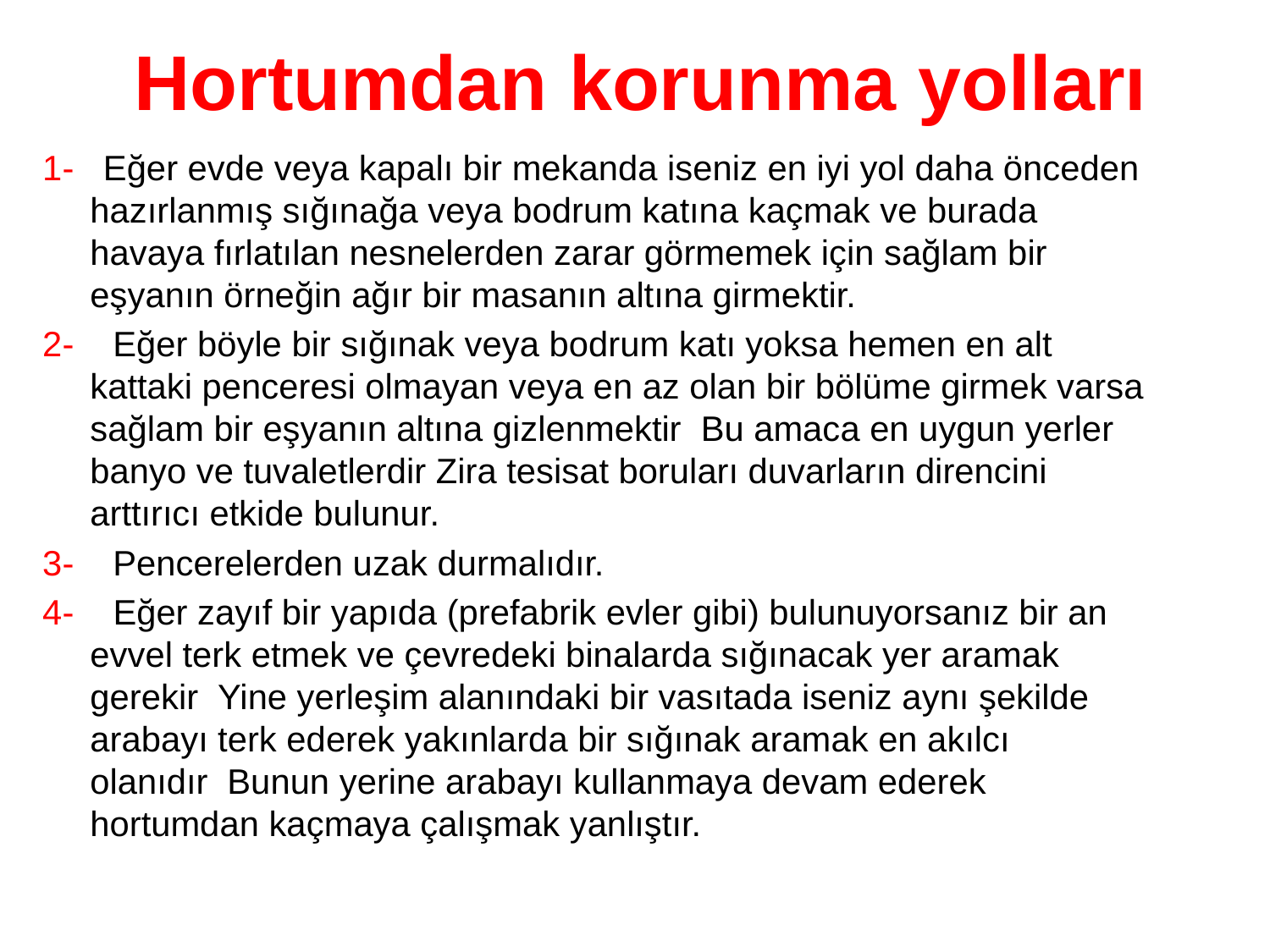

# Hortumdan korunma yolları
1-   Eğer evde veya kapalı bir mekanda iseniz en iyi yol daha önceden hazırlanmış sığınağa veya bodrum katına kaçmak ve burada havaya fırlatılan nesnelerden zarar görmemek için sağlam bir eşyanın örneğin ağır bir masanın altına girmektir.
2-    Eğer böyle bir sığınak veya bodrum katı yoksa hemen en alt kattaki penceresi olmayan veya en az olan bir bölüme girmek varsa sağlam bir eşyanın altına gizlenmektir  Bu amaca en uygun yerler banyo ve tuvaletlerdir Zira tesisat boruları duvarların direncini arttırıcı etkide bulunur.
3-    Pencerelerden uzak durmalıdır.
4-    Eğer zayıf bir yapıda (prefabrik evler gibi) bulunuyorsanız bir an evvel terk etmek ve çevredeki binalarda sığınacak yer aramak gerekir  Yine yerleşim alanındaki bir vasıtada iseniz aynı şekilde arabayı terk ederek yakınlarda bir sığınak aramak en akılcı olanıdır  Bunun yerine arabayı kullanmaya devam ederek hortumdan kaçmaya çalışmak yanlıştır.